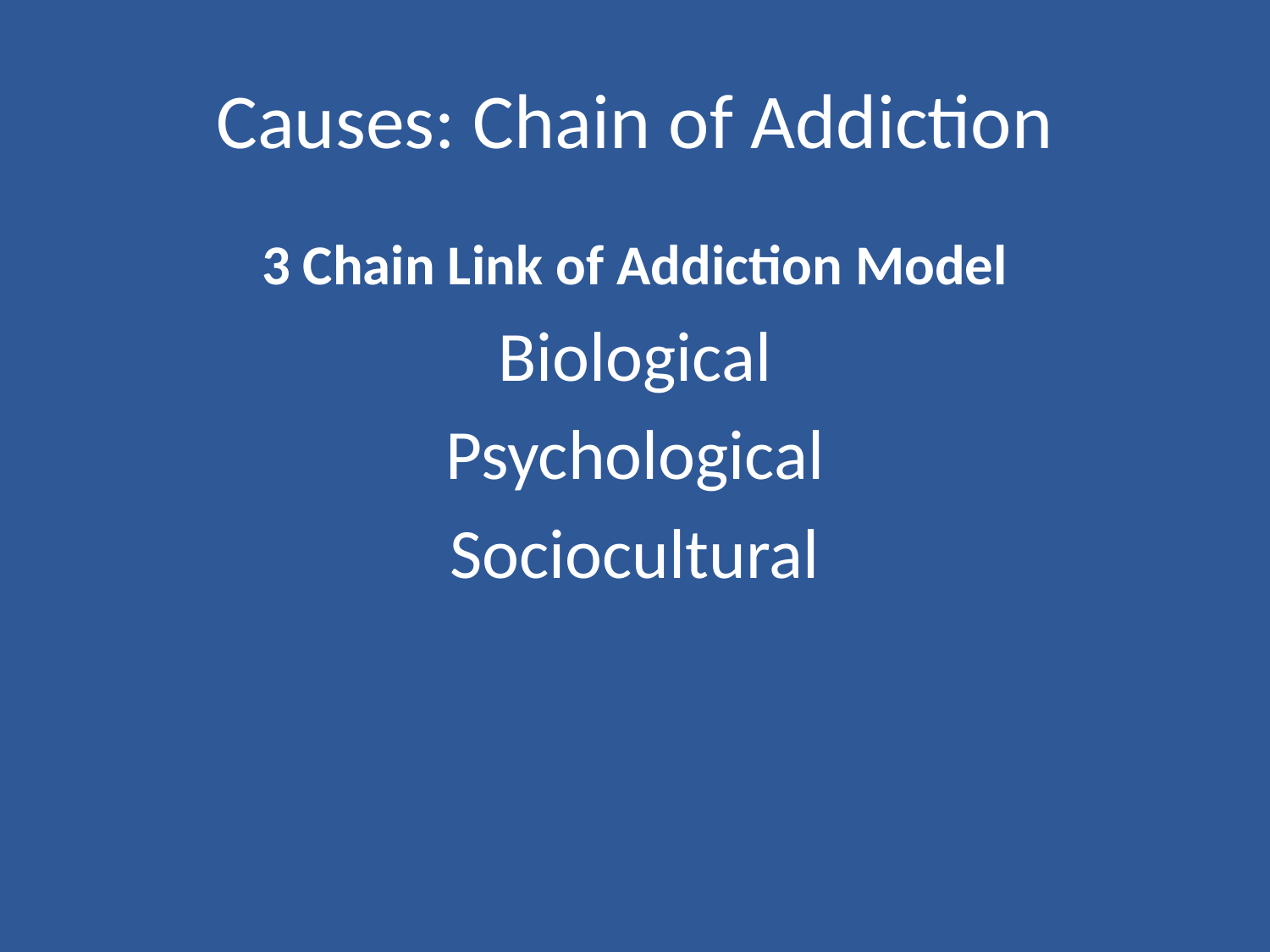

# Causes: Chain of Addiction
3 Chain Link of Addiction Model
Biological
Psychological
Sociocultural